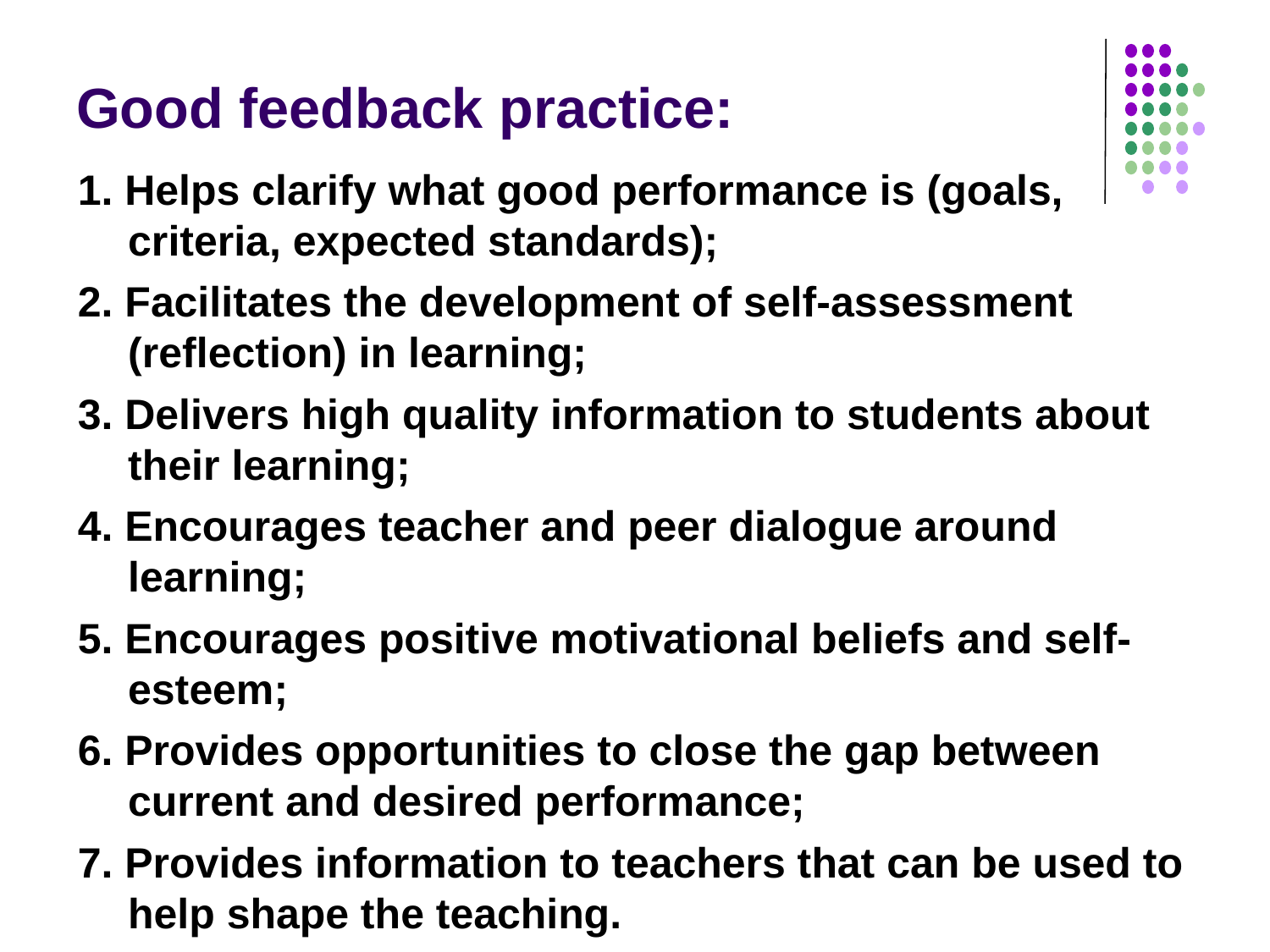

Good feedback practice:
1. Helps clarify what good performance is (goals, criteria, expected standards);
2. Facilitates the development of self-assessment (reflection) in learning;
3. Delivers high quality information to students about their learning;
4. Encourages teacher and peer dialogue around learning;
5. Encourages positive motivational beliefs and self-esteem;
6. Provides opportunities to close the gap between current and desired performance;
7. Provides information to teachers that can be used to help shape the teaching.